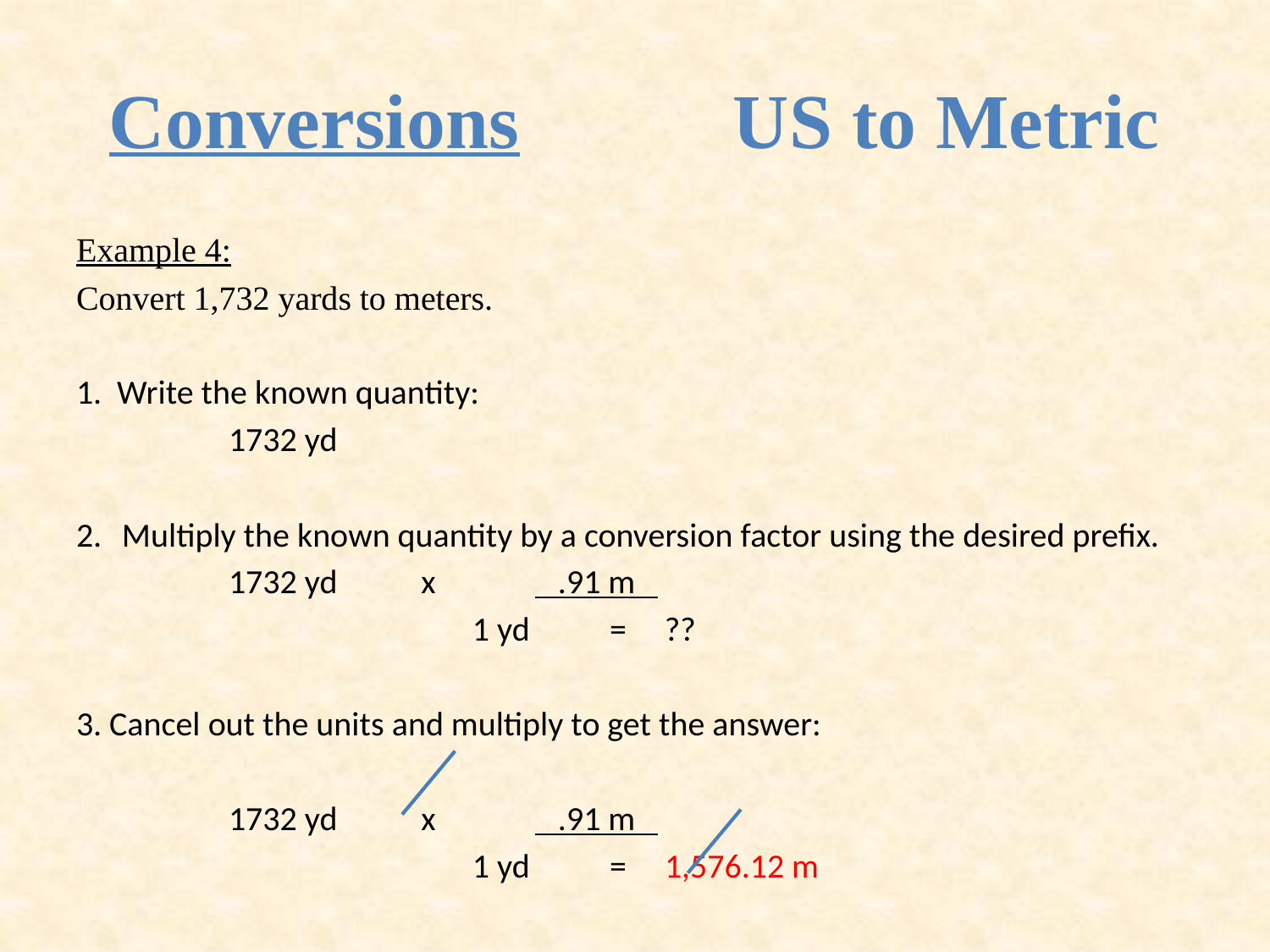

# Conversions           US to Metric
Example 4:
Convert 1,732 yards to meters.

1.  Write the known quantity:
		1732 yd

Multiply the known quantity by a conversion factor using the desired prefix.
		1732 yd           x                .91 m
				            1 yd   	=     ??

3. Cancel out the units and multiply to get the answer:

		1732 yd           x                .91 m
				            1 yd   	=     1,576.12 m